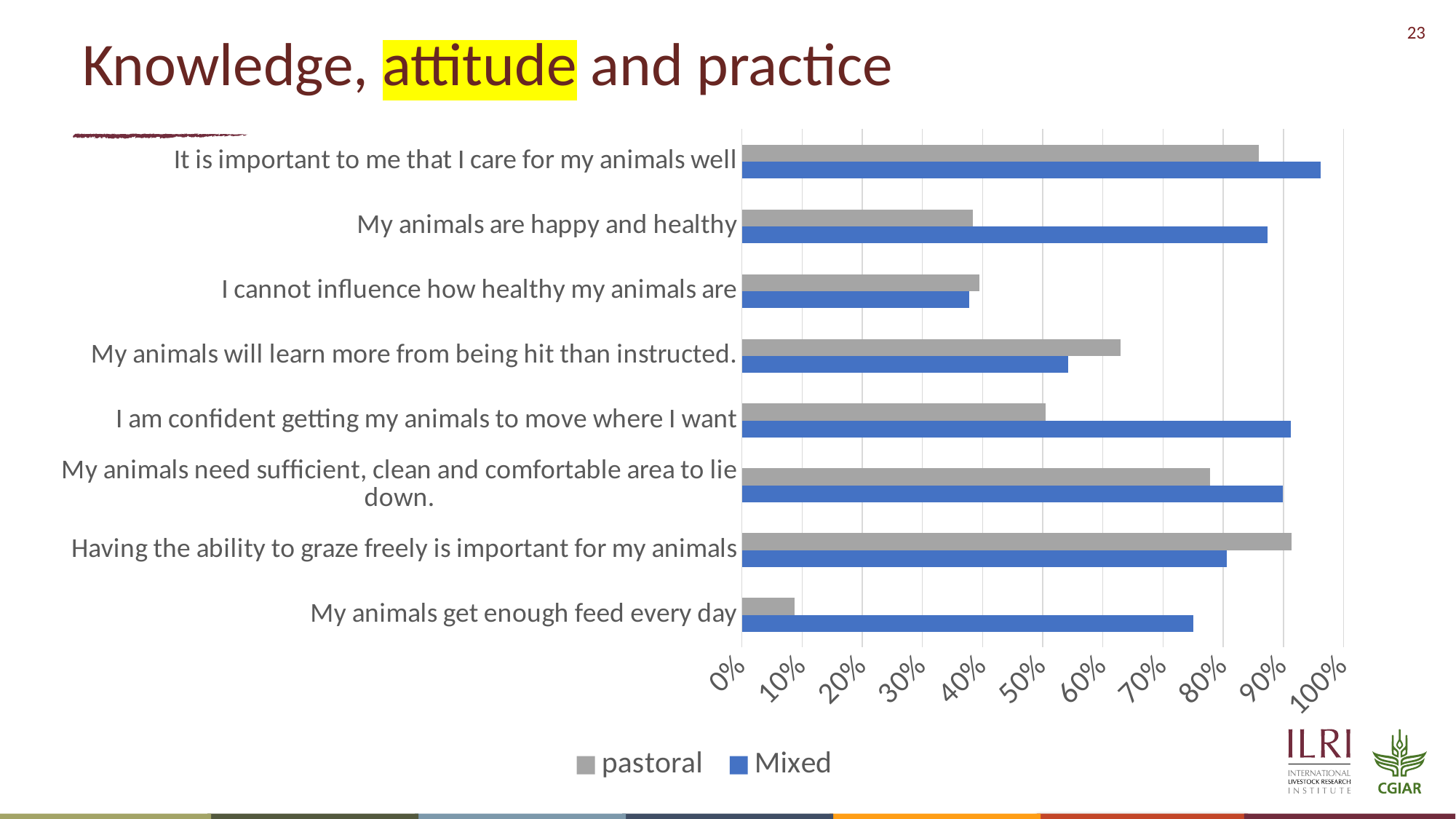

# Knowledge, attitude and practice

### Chart

| Category | Mixed  | pastoral  |
|---|---|---|
|  My animals get enough feed every day | 0.75 | 0.0869565 |
|  Having the ability to graze freely is important for my animals | 0.8055556 | 0.9137931 |
| My animals need sufﬁcient, clean and comfortable area to lie down. | 0.8987342 | 0.7777778 |
|  I am confident getting my animals to move where I want | 0.9125 | 0.5048544 |
|  My animals will learn more from being hit than instructed. | 0.5423729 | 0.628866 |
| I cannot influence how healthy my animals are | 0.3777778 | 0.3944954 |
| My animals are happy and healthy | 0.8734177 | 0.3839286 |
| It is important to me that I care for my animals well | 0.9615385 | 0.8596491 |